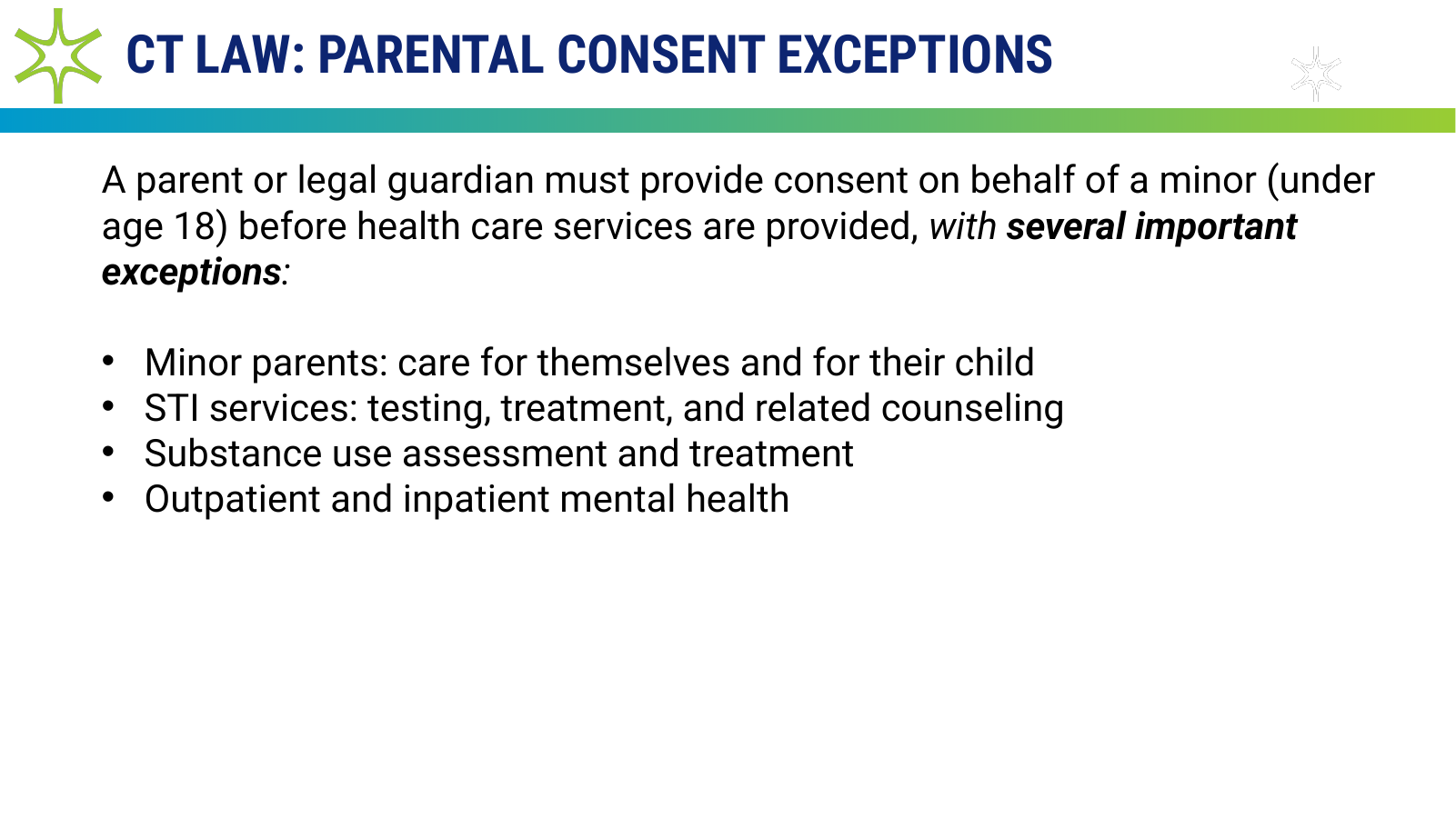

# CT Law: Parental Consent Exceptions
A parent or legal guardian must provide consent on behalf of a minor (under age 18) before health care services are provided, with several important exceptions:

Minor parents: care for themselves and for their child
STI services: testing, treatment, and related counseling
Substance use assessment and treatment
Outpatient and inpatient mental health